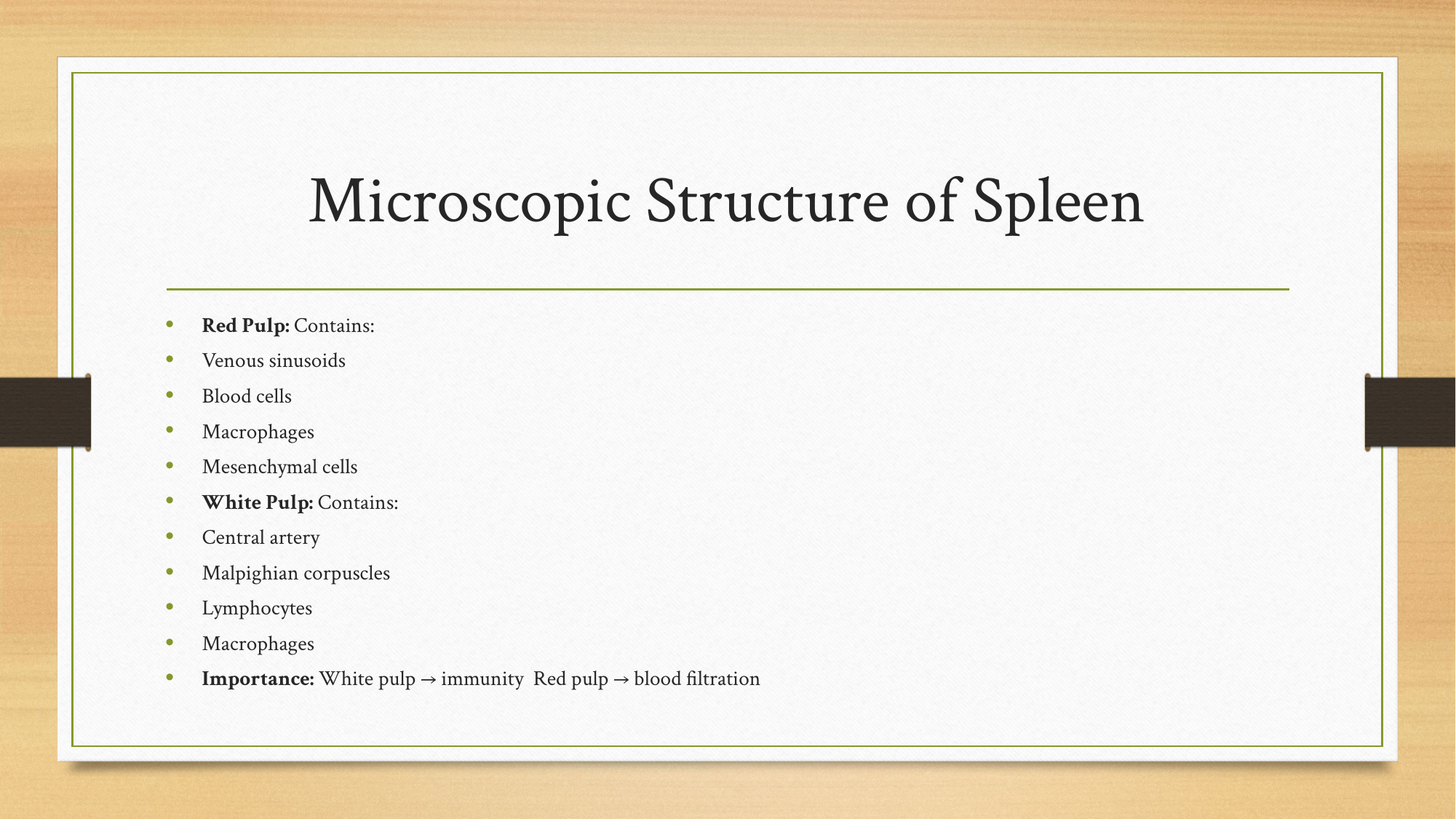

# Microscopic Structure of Spleen
Red Pulp: Contains:
Venous sinusoids
Blood cells
Macrophages
Mesenchymal cells
White Pulp: Contains:
Central artery
Malpighian corpuscles
Lymphocytes
Macrophages
Importance: White pulp → immunity  Red pulp → blood filtration